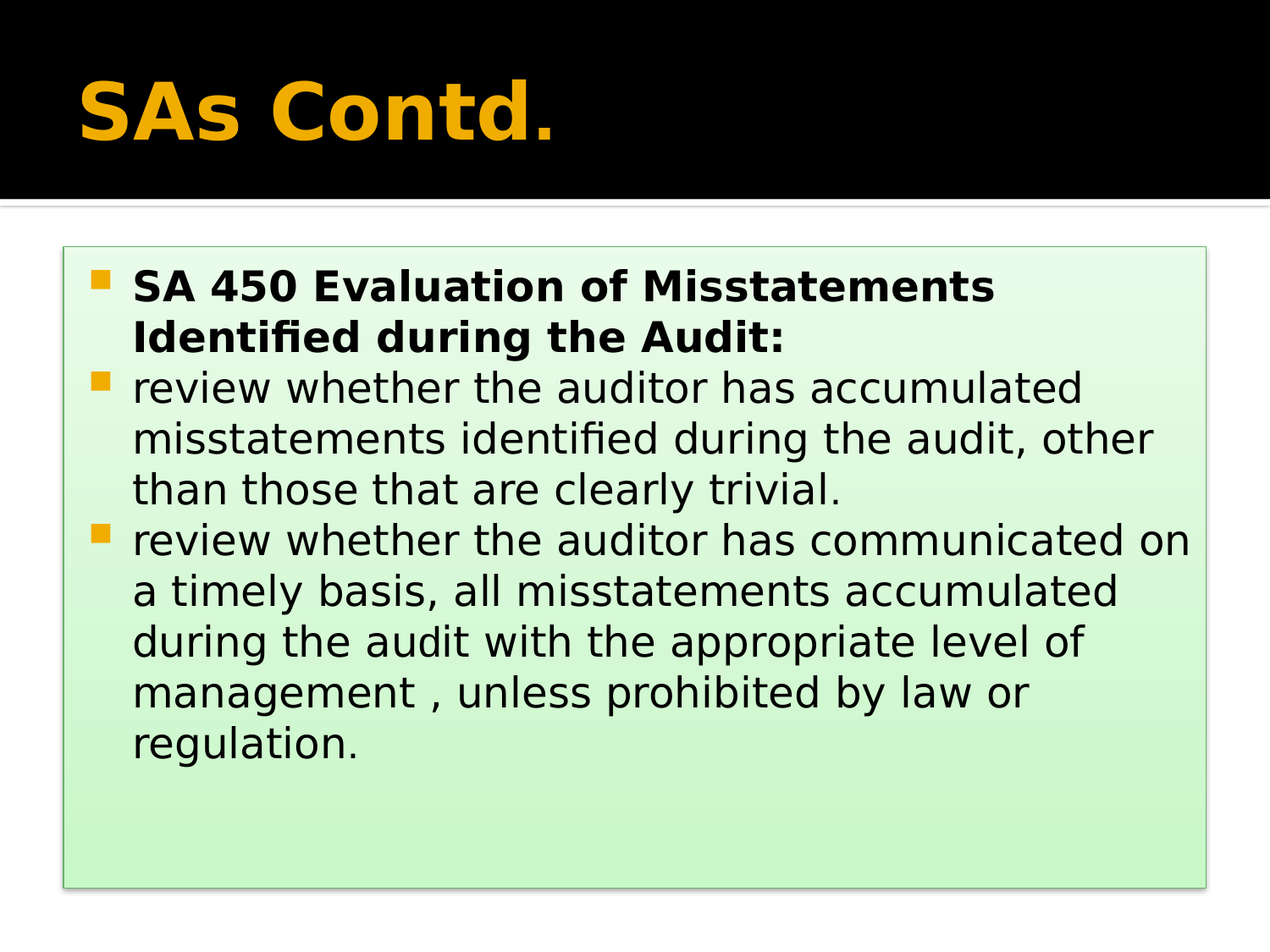

# SAs Contd.
SA 450 Evaluation of Misstatements Identified during the Audit:
review whether the auditor has accumulated misstatements identified during the audit, other than those that are clearly trivial.
review whether the auditor has communicated on a timely basis, all misstatements accumulated during the audit with the appropriate level of management , unless prohibited by law or regulation.